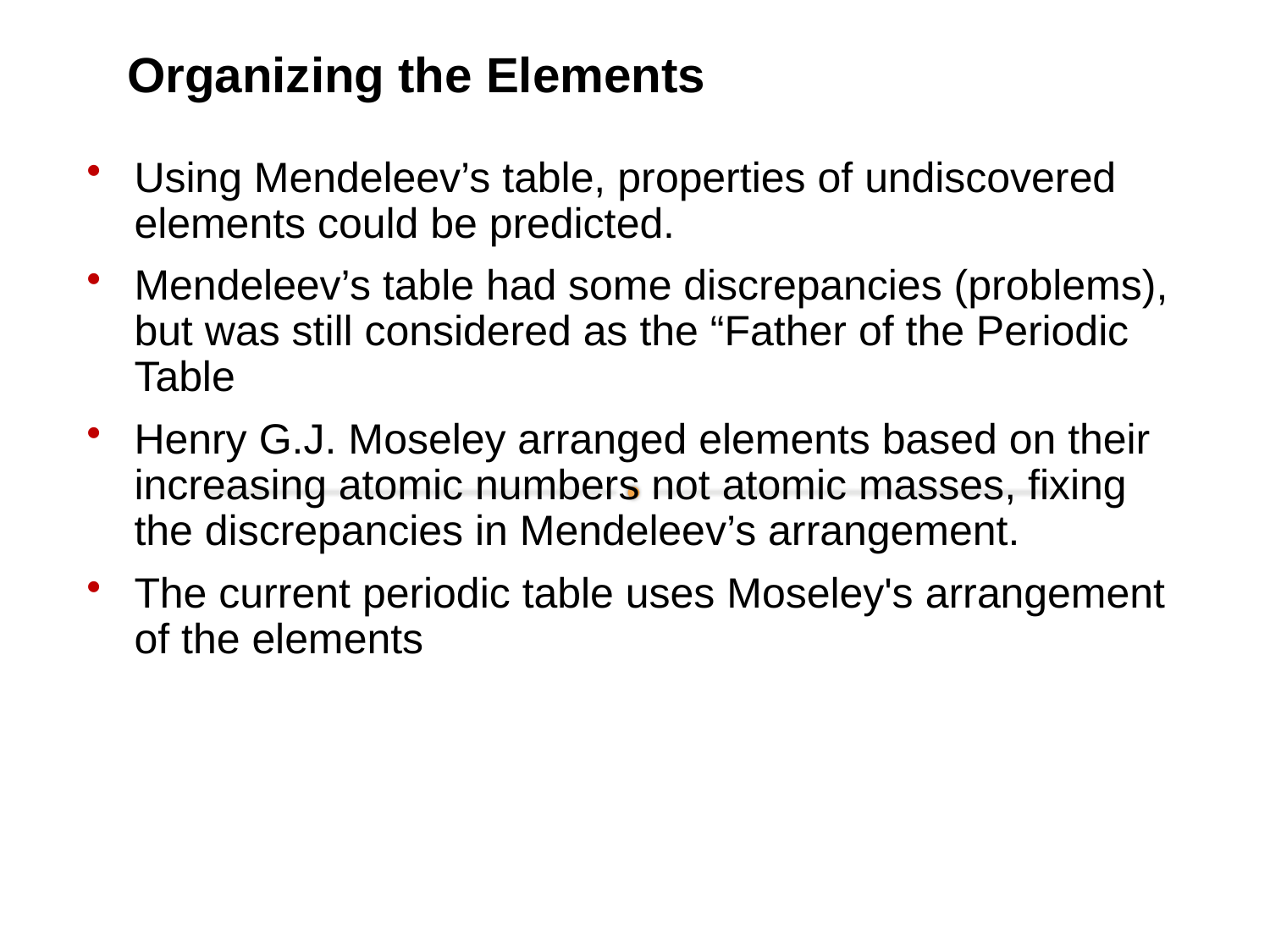

Organizing the Elements

Using Mendeleev’s table, properties of undiscovered elements could be predicted.
Mendeleev’s table had some discrepancies (problems), but was still considered as the “Father of the Periodic Table
Henry G.J. Moseley arranged elements based on their increasing atomic numbers not atomic masses, fixing the discrepancies in Mendeleev’s arrangement.
The current periodic table uses Moseley's arrangement of the elements